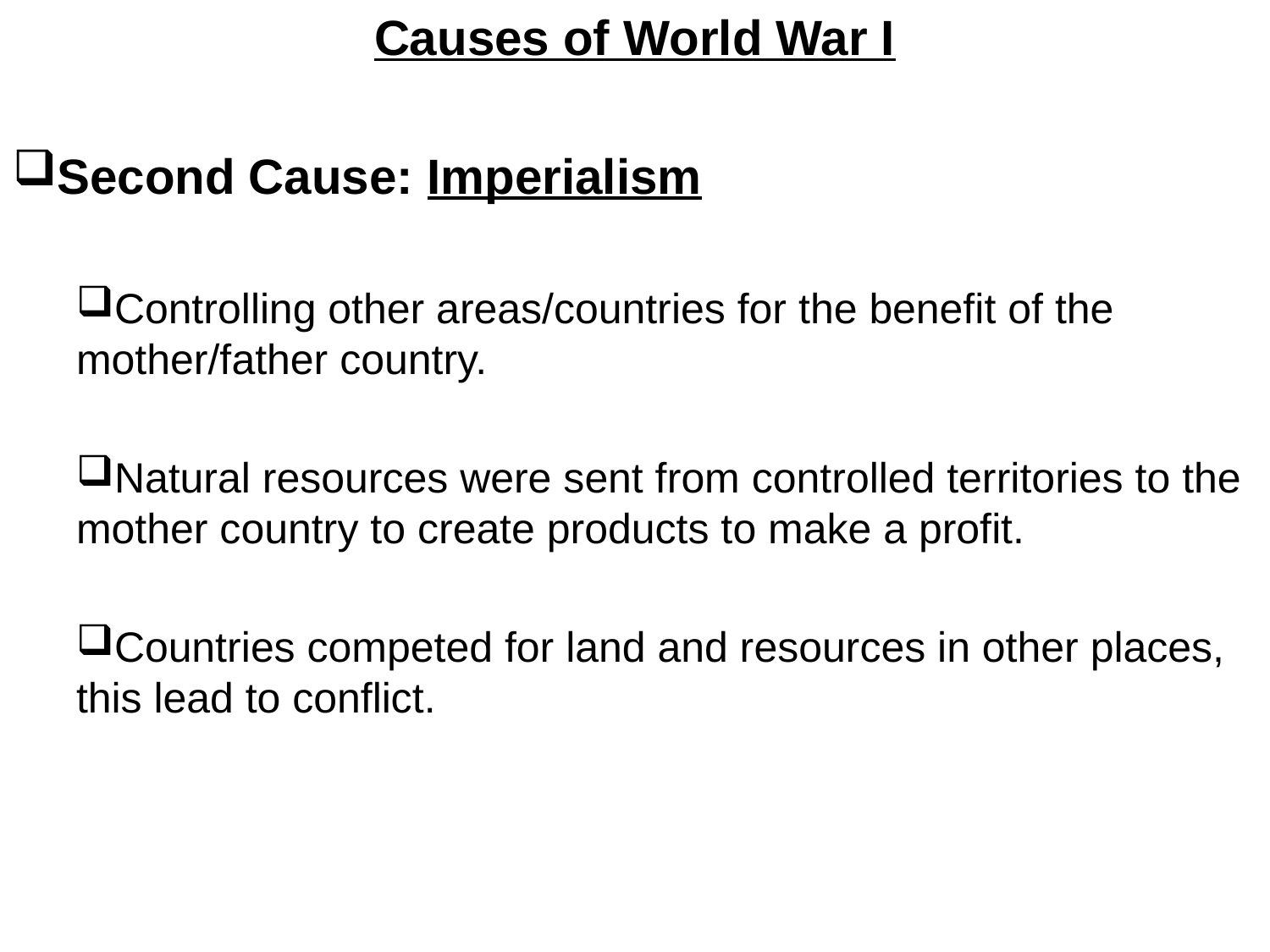

Causes of World War I

Second Cause: Imperialism

Controlling other areas/countries for the benefit of the mother/father country.

Natural resources were sent from controlled territories to the mother country to create products to make a profit.

Countries competed for land and resources in other places, this lead to conflict.